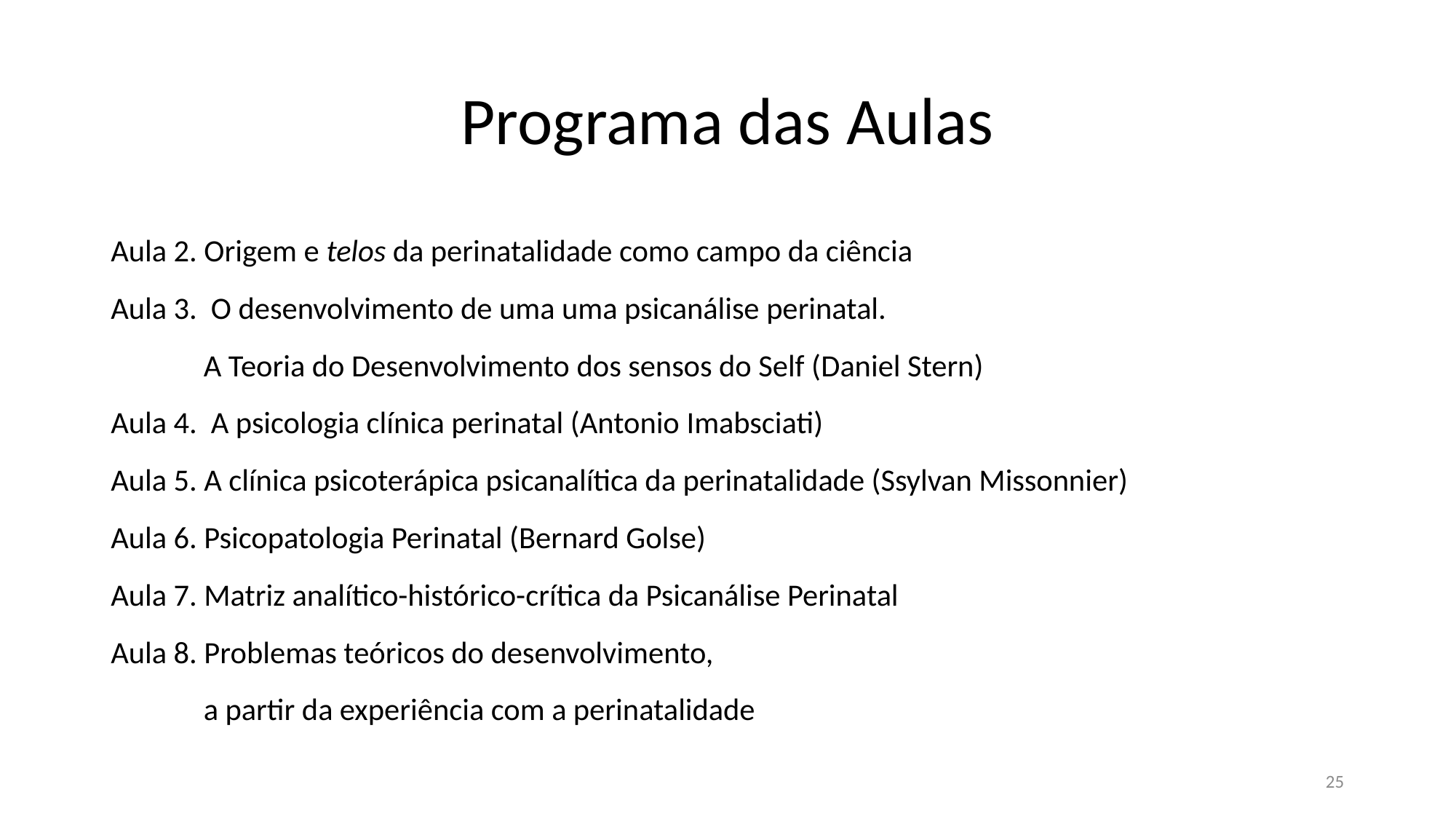

# Programa das Aulas
Aula 2. Origem e telos da perinatalidade como campo da ciência
Aula 3.  O desenvolvimento de uma uma psicanálise perinatal.
	A Teoria do Desenvolvimento dos sensos do Self (Daniel Stern)
Aula 4.  A psicologia clínica perinatal (Antonio Imabsciati)
Aula 5. A clínica psicoterápica psicanalítica da perinatalidade (Ssylvan Missonnier)
Aula 6. Psicopatologia Perinatal (Bernard Golse)
Aula 7. Matriz analítico-histórico-crítica da Psicanálise Perinatal
Aula 8. Problemas teóricos do desenvolvimento,
	a partir da experiência com a perinatalidade

25